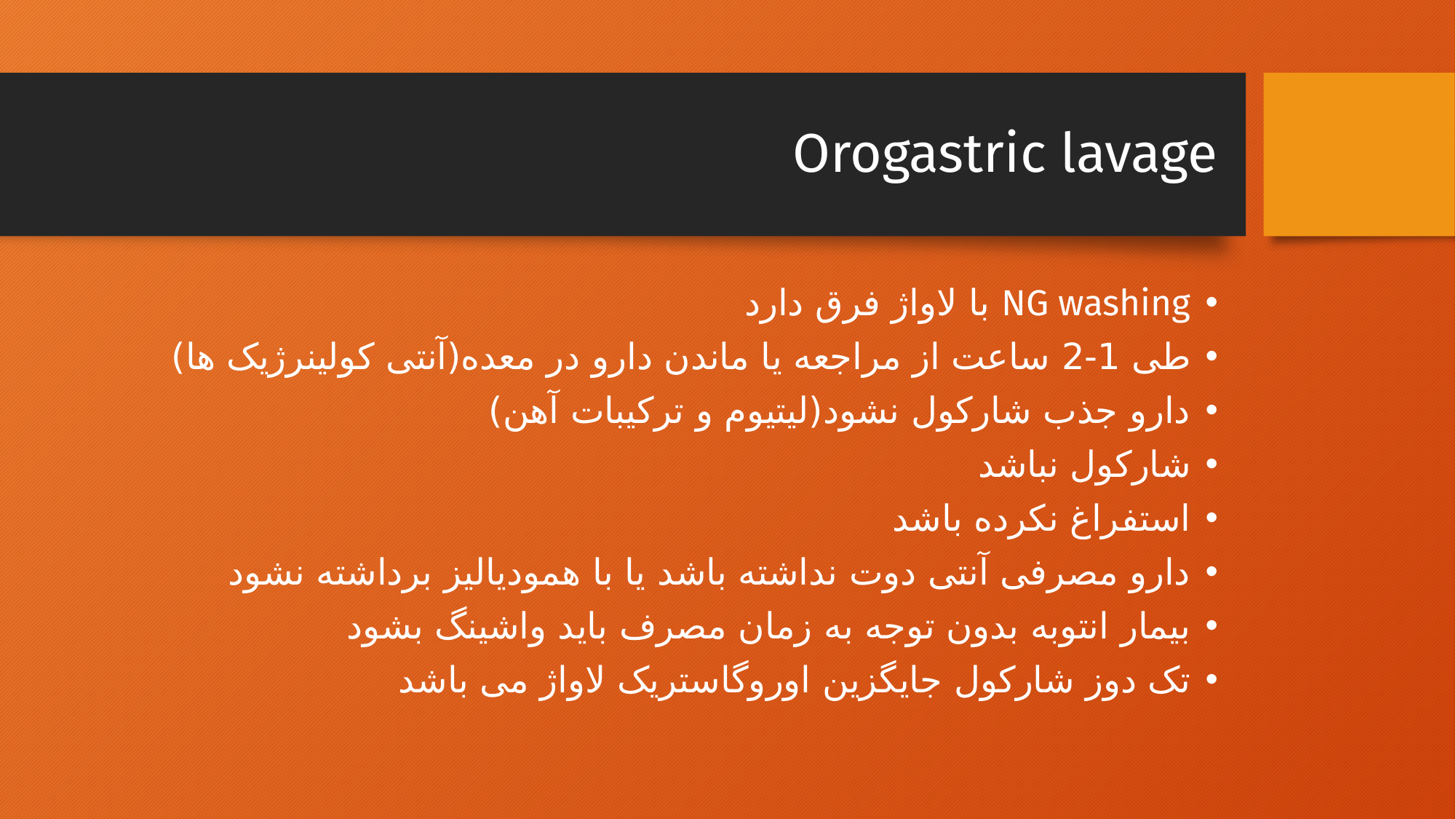

# Orogastric lavage
NG washing با لاواژ فرق دارد
طی 1-2 ساعت از مراجعه یا ماندن دارو در معده(آنتی کولینرژیک ها)
دارو جذب شارکول نشود(لیتیوم و ترکیبات آهن)
شارکول نباشد
استفراغ نکرده باشد
دارو مصرفی آنتی دوت نداشته باشد یا با همودیالیز برداشته نشود
بیمار انتوبه بدون توجه به زمان مصرف باید واشینگ بشود
تک دوز شارکول جایگزین اوروگاستریک لاواژ می باشد